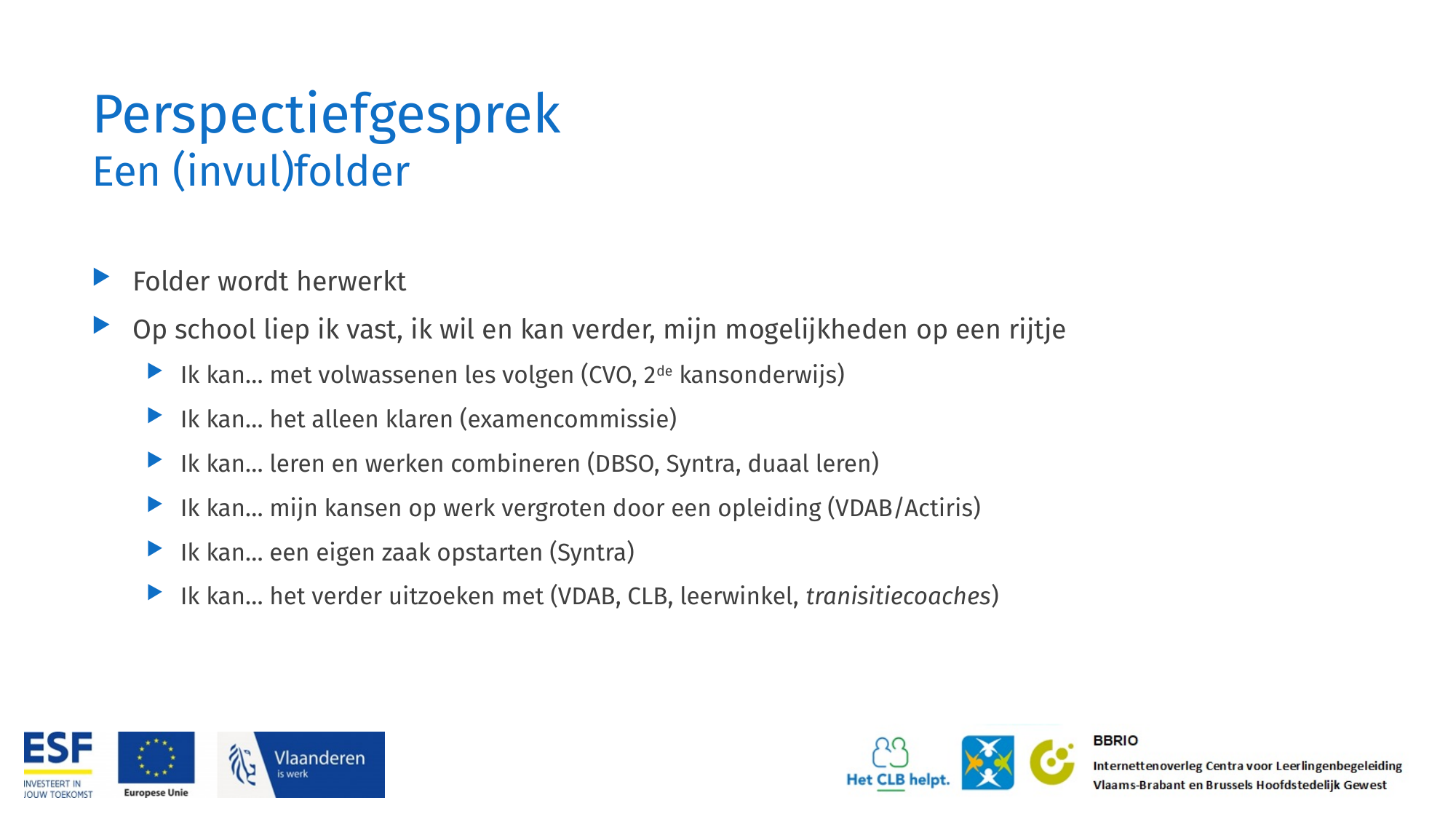

# Perspectiefgesprek Een (invul)folder
Folder wordt herwerkt
Op school liep ik vast, ik wil en kan verder, mijn mogelijkheden op een rijtje
Ik kan… met volwassenen les volgen (CVO, 2de kansonderwijs)
Ik kan… het alleen klaren (examencommissie)
Ik kan… leren en werken combineren (DBSO, Syntra, duaal leren)
Ik kan… mijn kansen op werk vergroten door een opleiding (VDAB/Actiris)
Ik kan… een eigen zaak opstarten (Syntra)
Ik kan… het verder uitzoeken met (VDAB, CLB, leerwinkel, tranisitiecoaches)